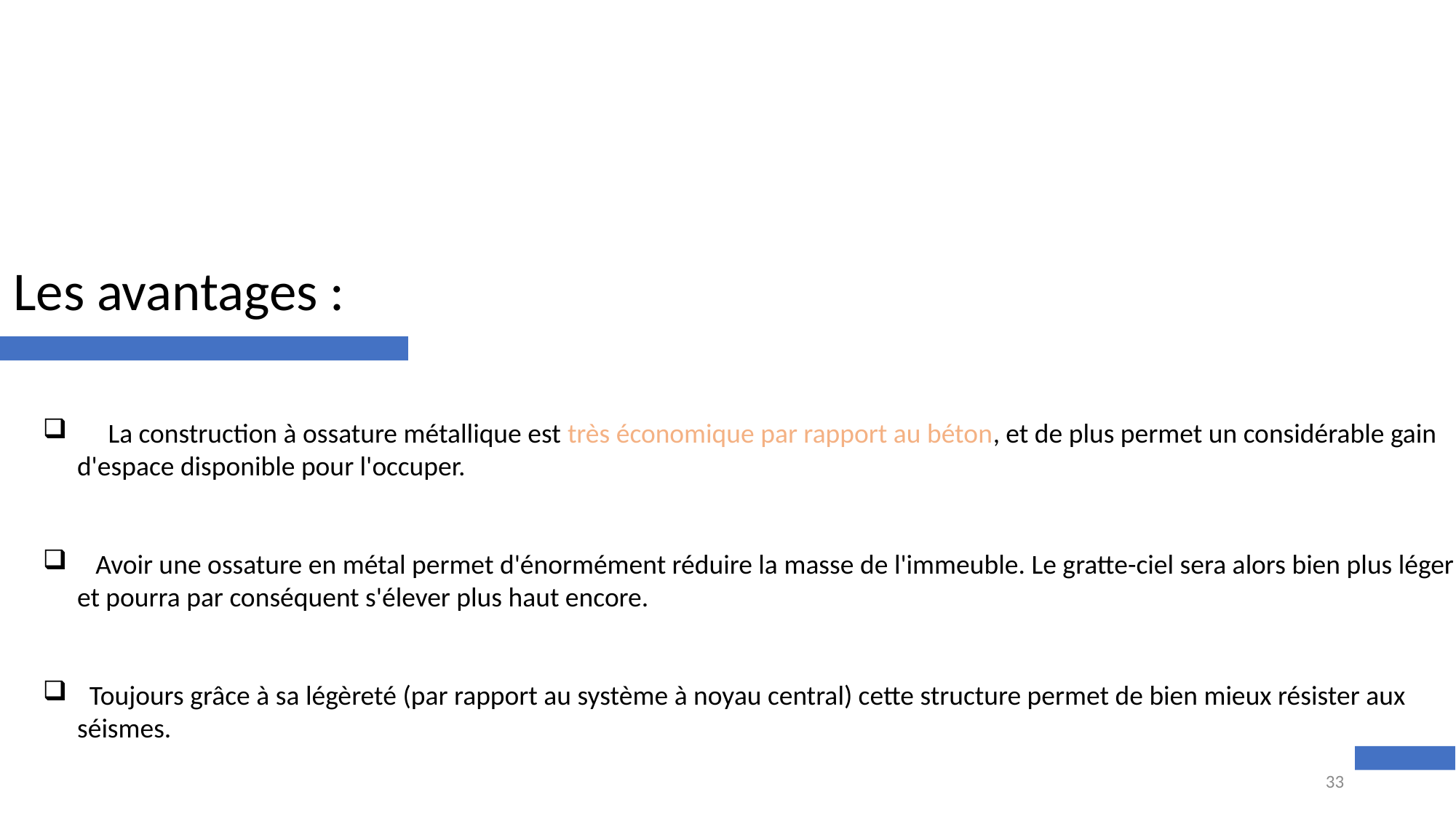

# Les avantages :

     La construction à ossature métallique est très économique par rapport au béton, et de plus permet un considérable gain d'espace disponible pour l'occuper.

   Avoir une ossature en métal permet d'énormément réduire la masse de l'immeuble. Le gratte-ciel sera alors bien plus léger et pourra par conséquent s'élever plus haut encore.

  Toujours grâce à sa légèreté (par rapport au système à noyau central) cette structure permet de bien mieux résister aux séismes.

33